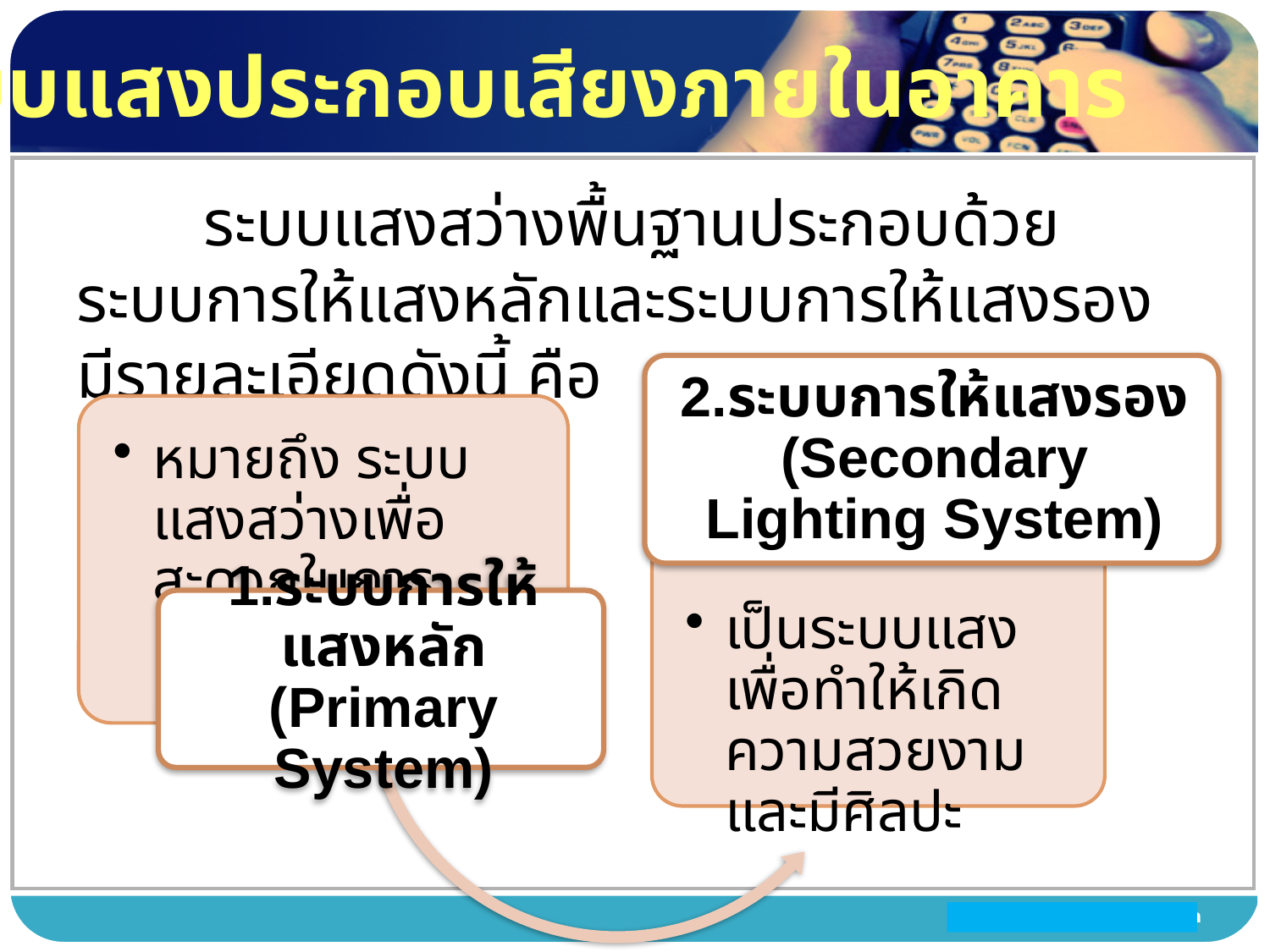

ระบบแสงประกอบเสียงภายในอาคาร
	ระบบแสงสว่างพื้นฐานประกอบด้วยระบบการให้แสงหลักและระบบการให้แสงรอง มีรายละเอียดดังนี้ คือ
หมายถึง ระบบแสงสว่างเพื่อสะดวกในการทำงาน
1.ระบบการให้แสงหลัก (Primary System)
เป็นระบบแสงเพื่อทำให้เกิดความสวยงามและมีศิลปะ
2.ระบบการให้แสงรอง (Secondary Lighting System)